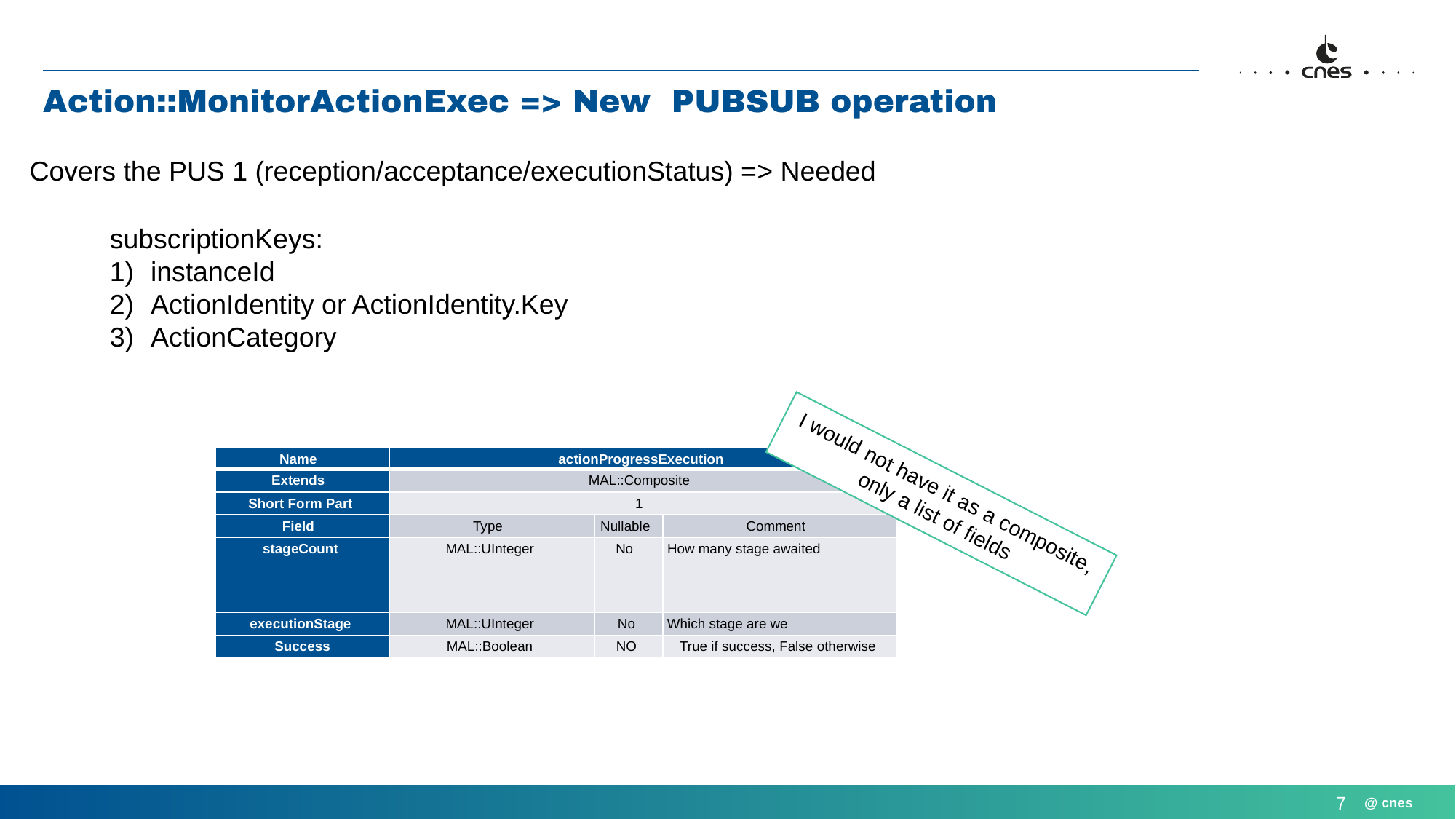

# Action::MonitorActionExec => New  PUBSUB operation
Covers the PUS 1 (reception/acceptance/executionStatus) => Needed
subscriptionKeys:
instanceId
ActionIdentity or ActionIdentity.Key
ActionCategory
| Name | actionProgressExecution |  |  |
| --- | --- | --- | --- |
| Extends | MAL::Composite |  |  |
| Short Form Part | 1 |  |  |
| Field | Type | Nullable | Comment |
| stageCount | MAL::UInteger | No | How many stage awaited |
| executionStage | MAL::UInteger | No | Which stage are we |
| Success | MAL::Boolean | NO | True if success, False otherwise |
I would not have it as a composite, only a list of fields
7